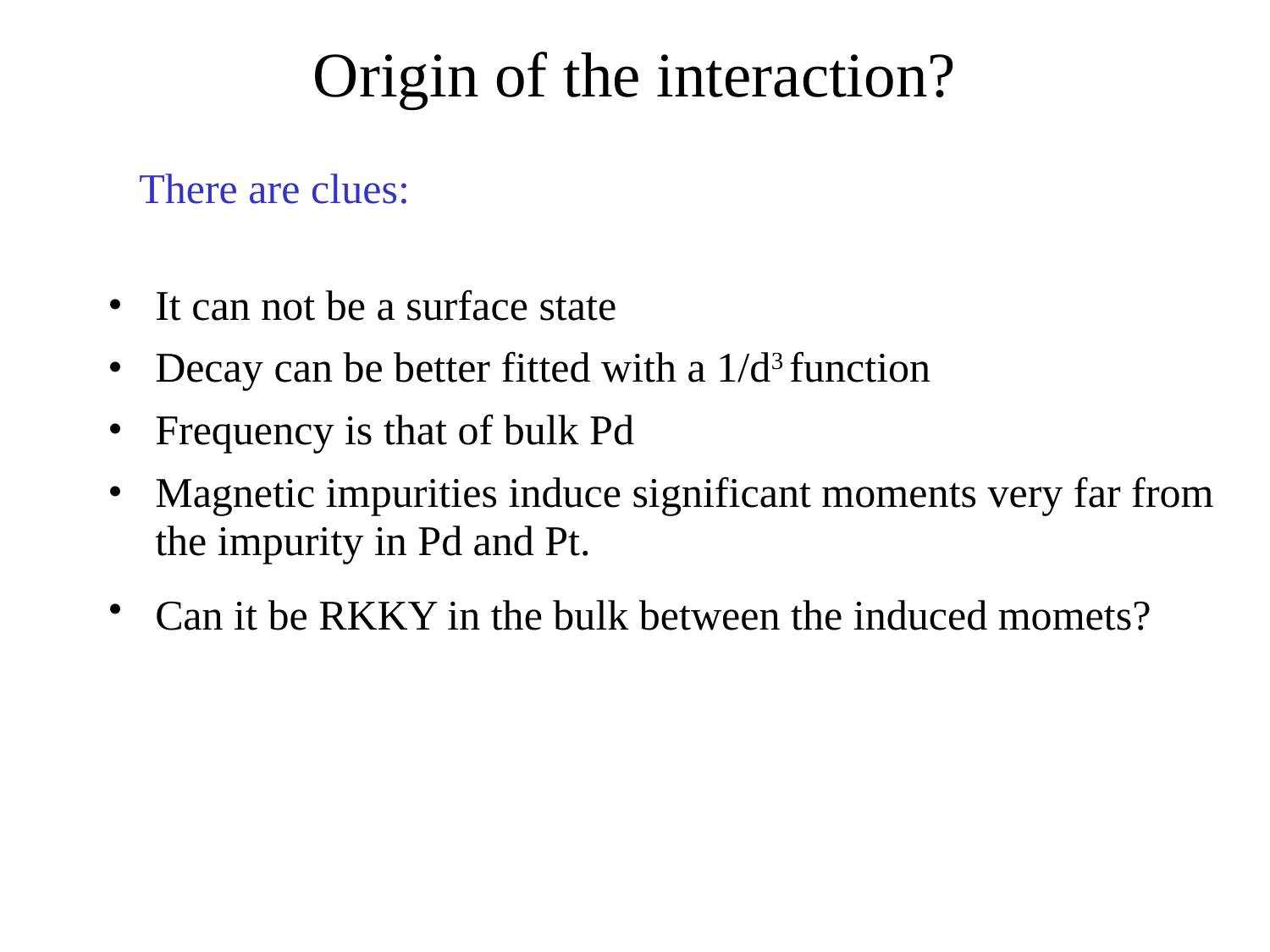

# Origin of the interaction?
There are clues:
It can not be a surface state
Decay can be better fitted with a 1/d3 function
Frequency is that of bulk Pd
Magnetic impurities induce significant moments very far from the impurity in Pd and Pt.
Can it be RKKY in the bulk between the induced momets?